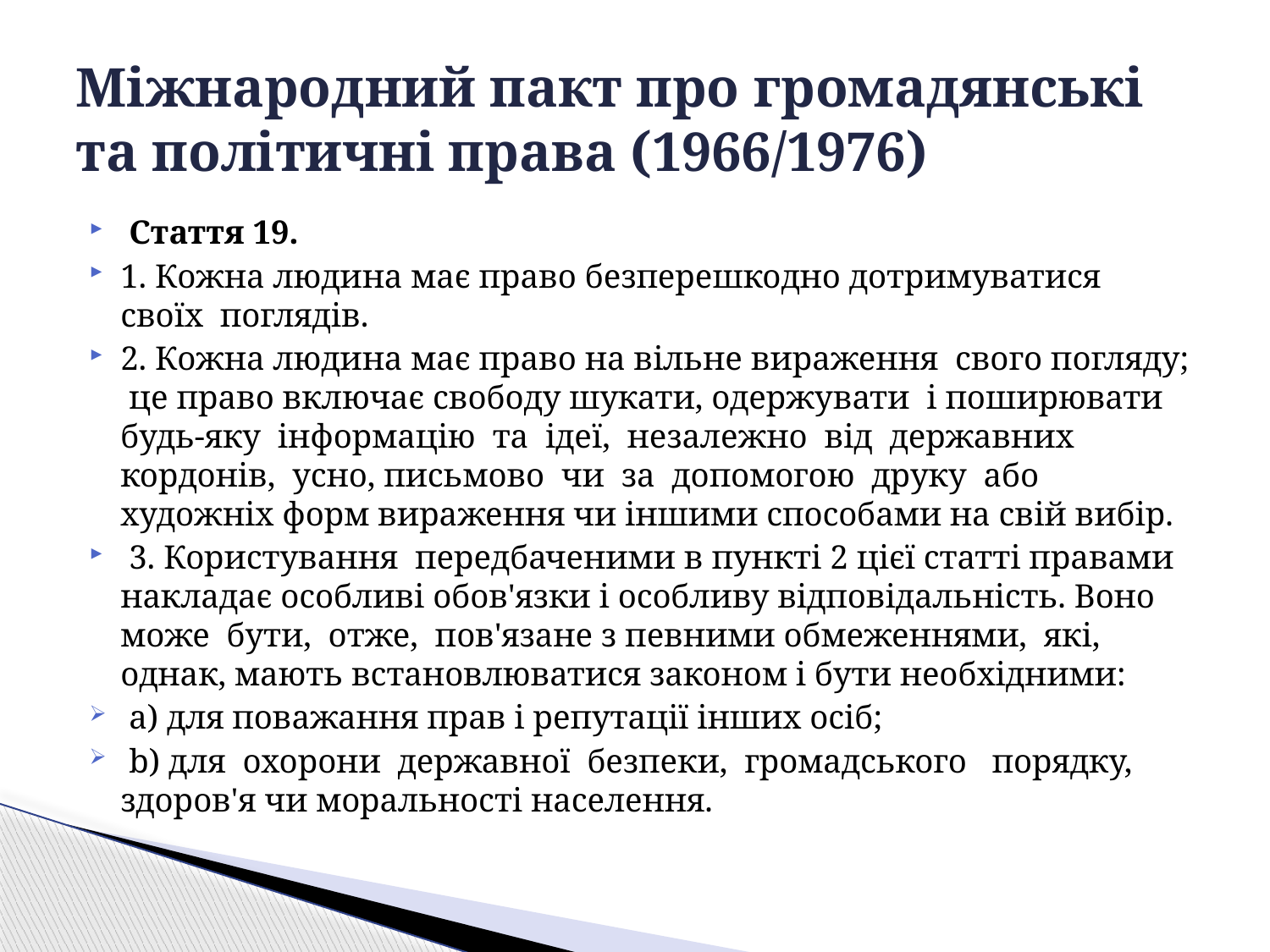

# Міжнародний пакт про громадянські та політичні права (1966/1976)
 Стаття 19.
1. Кожна людина має право безперешкодно дотримуватися   своїх  поглядів.
2. Кожна людина має право на вільне вираження  свого погляду;  це право включає свободу шукати, одержувати  і поширювати будь-яку  інформацію  та  ідеї,  незалежно  від  державних  кордонів,  усно, письмово  чи  за  допомогою  друку  або художніх форм вираження чи іншими способами на свій вибір.
 3. Користування  передбаченими в пункті 2 цієї статті правами  накладає особливі обов'язки і особливу відповідальність. Воно може  бути,  отже,  пов'язане з певними обмеженнями,  які,  однак, мають встановлюватися законом і бути необхідними:
 а) для поважання прав і репутації інших осіб;
 b) для  охорони  державної  безпеки,  громадського   порядку, здоров'я чи моральності населення.